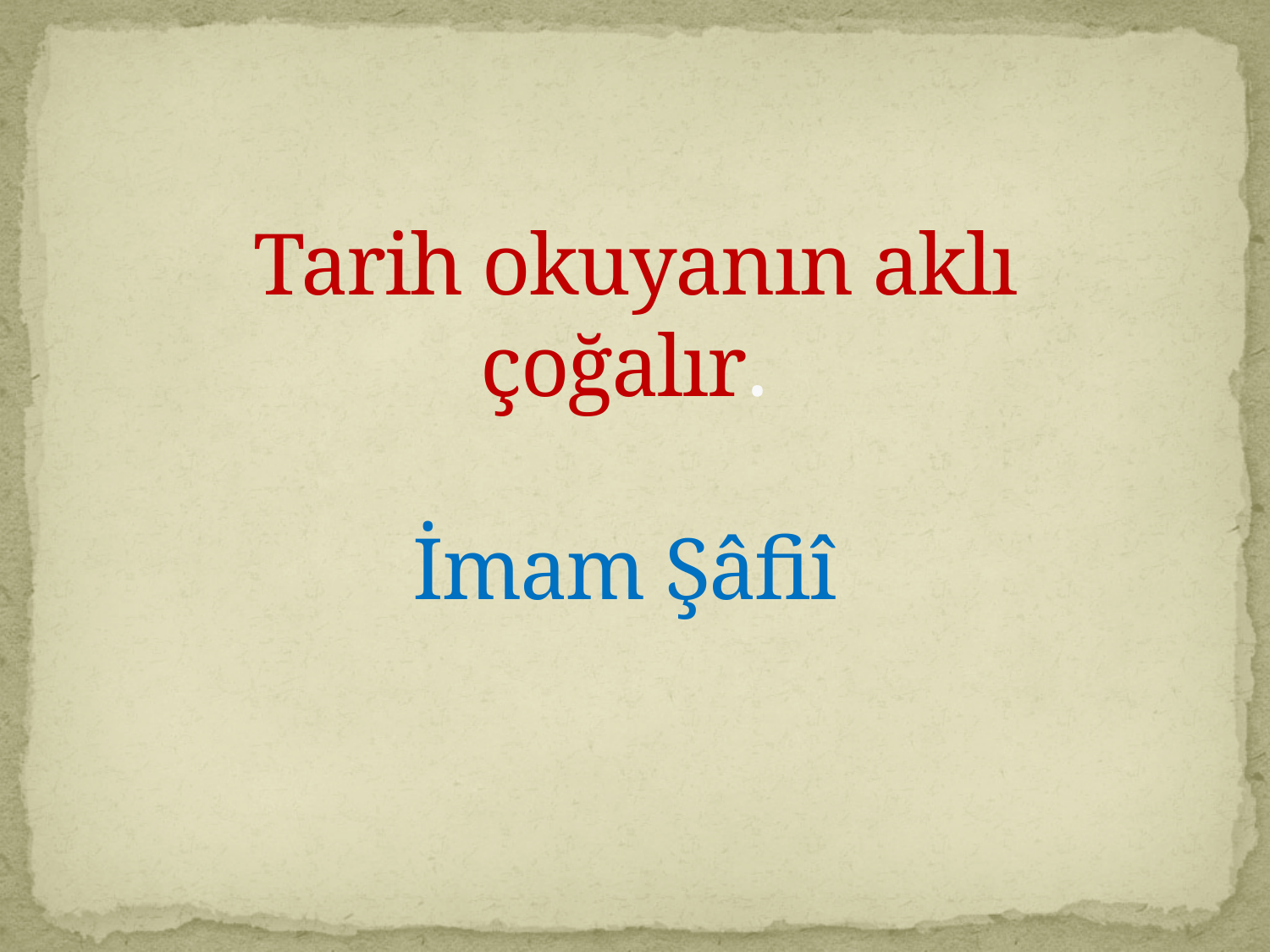

# Tarih okuyanın aklı çoğalır. İmam Şâfiî

Vefa ve Tarih Bilinci